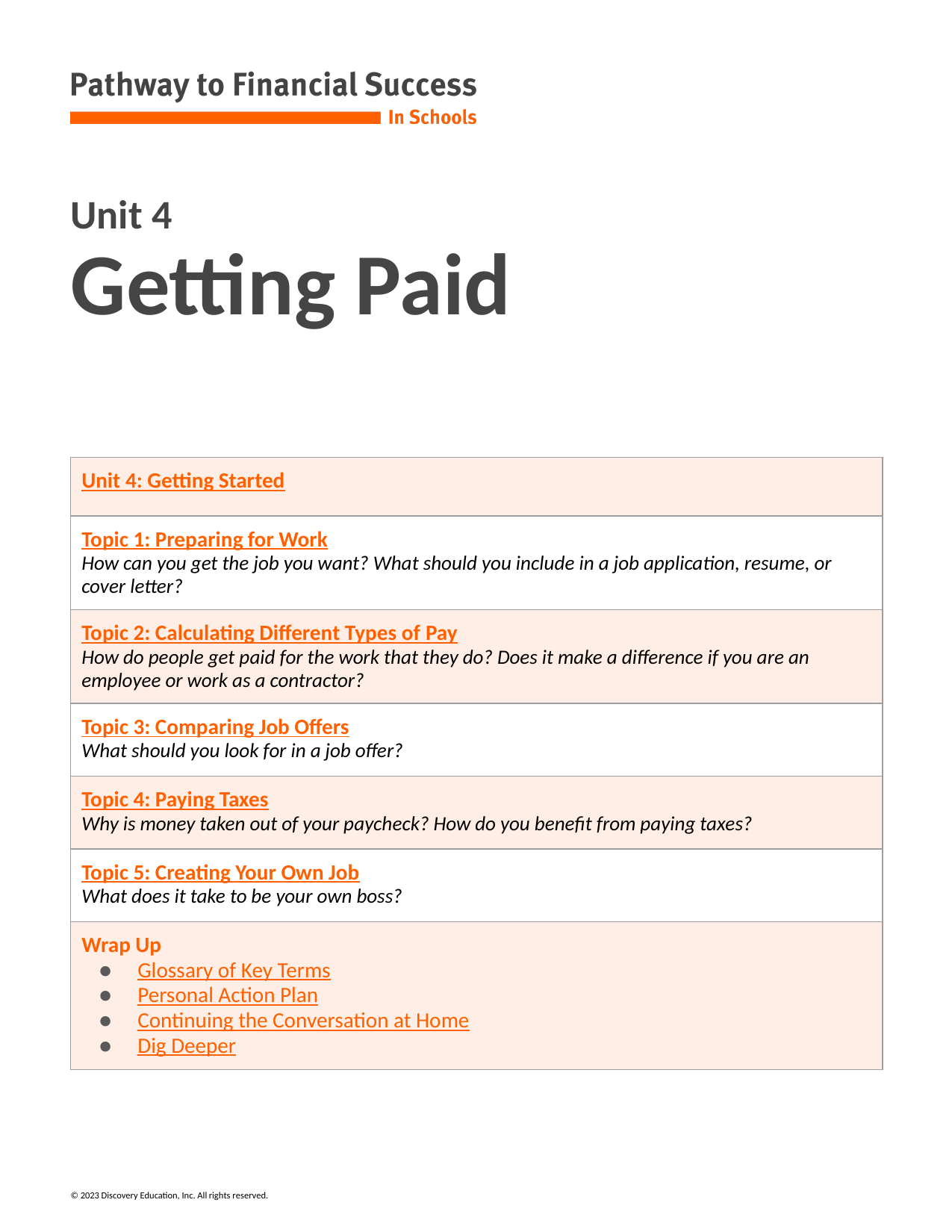

Unit 4
# Getting Paid
| Unit 4: Getting Started |
| --- |
| Topic 1: Preparing for Work How can you get the job you want? What should you include in a job application, resume, or cover letter? |
| Topic 2: Calculating Different Types of Pay How do people get paid for the work that they do? Does it make a difference if you are an employee or work as a contractor? |
| Topic 3: Comparing Job Offers What should you look for in a job offer? |
| Topic 4: Paying Taxes Why is money taken out of your paycheck? How do you benefit from paying taxes? |
| Topic 5: Creating Your Own Job What does it take to be your own boss? |
| Wrap Up Glossary of Key Terms Personal Action Plan Continuing the Conversation at Home Dig Deeper |